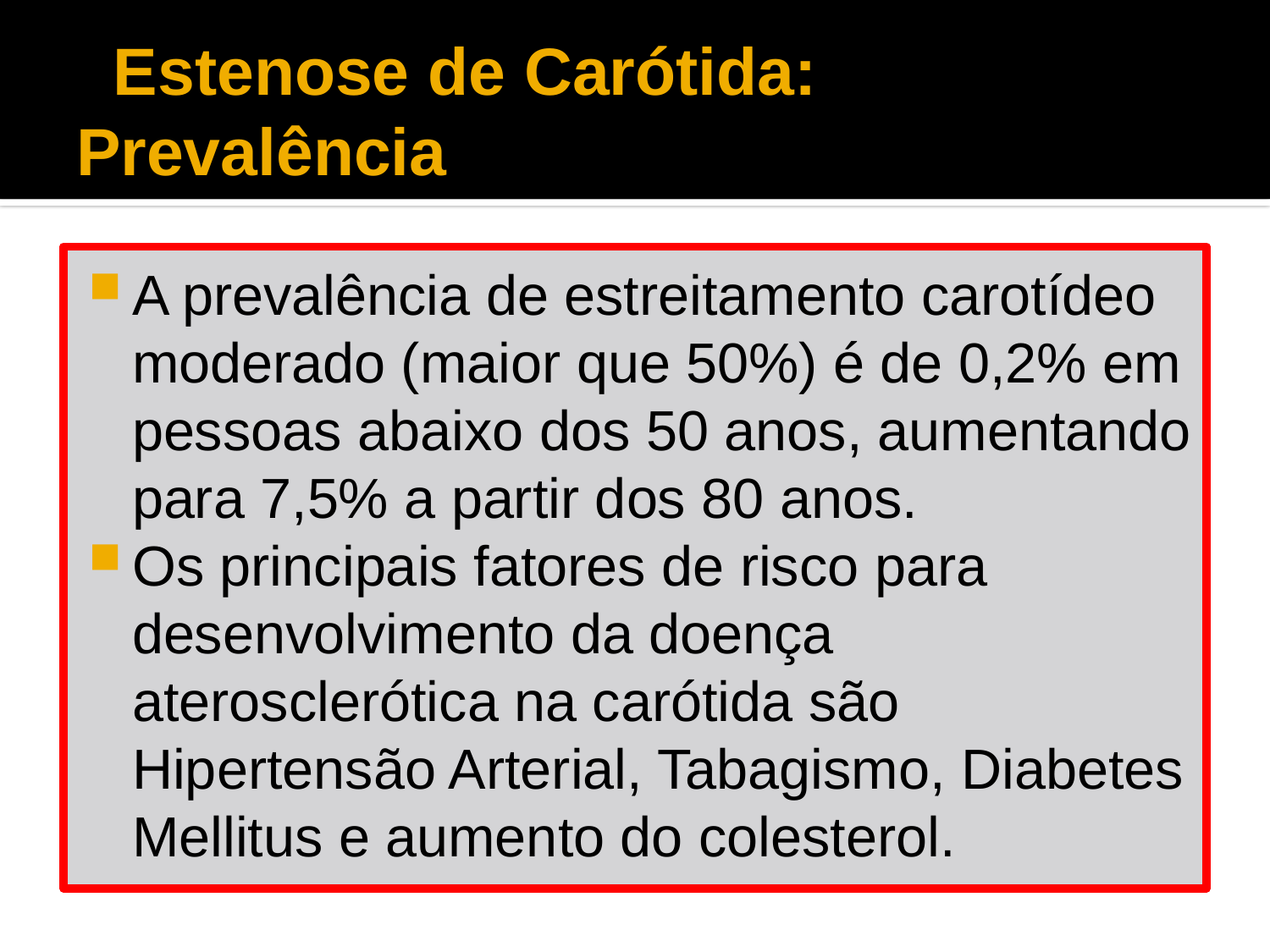

# Estenose de Carótida: Prevalência
A prevalência de estreitamento carotídeo moderado (maior que 50%) é de 0,2% em pessoas abaixo dos 50 anos, aumentando para 7,5% a partir dos 80 anos.
Os principais fatores de risco para desenvolvimento da doença aterosclerótica na carótida são Hipertensão Arterial, Tabagismo, Diabetes Mellitus e aumento do colesterol.